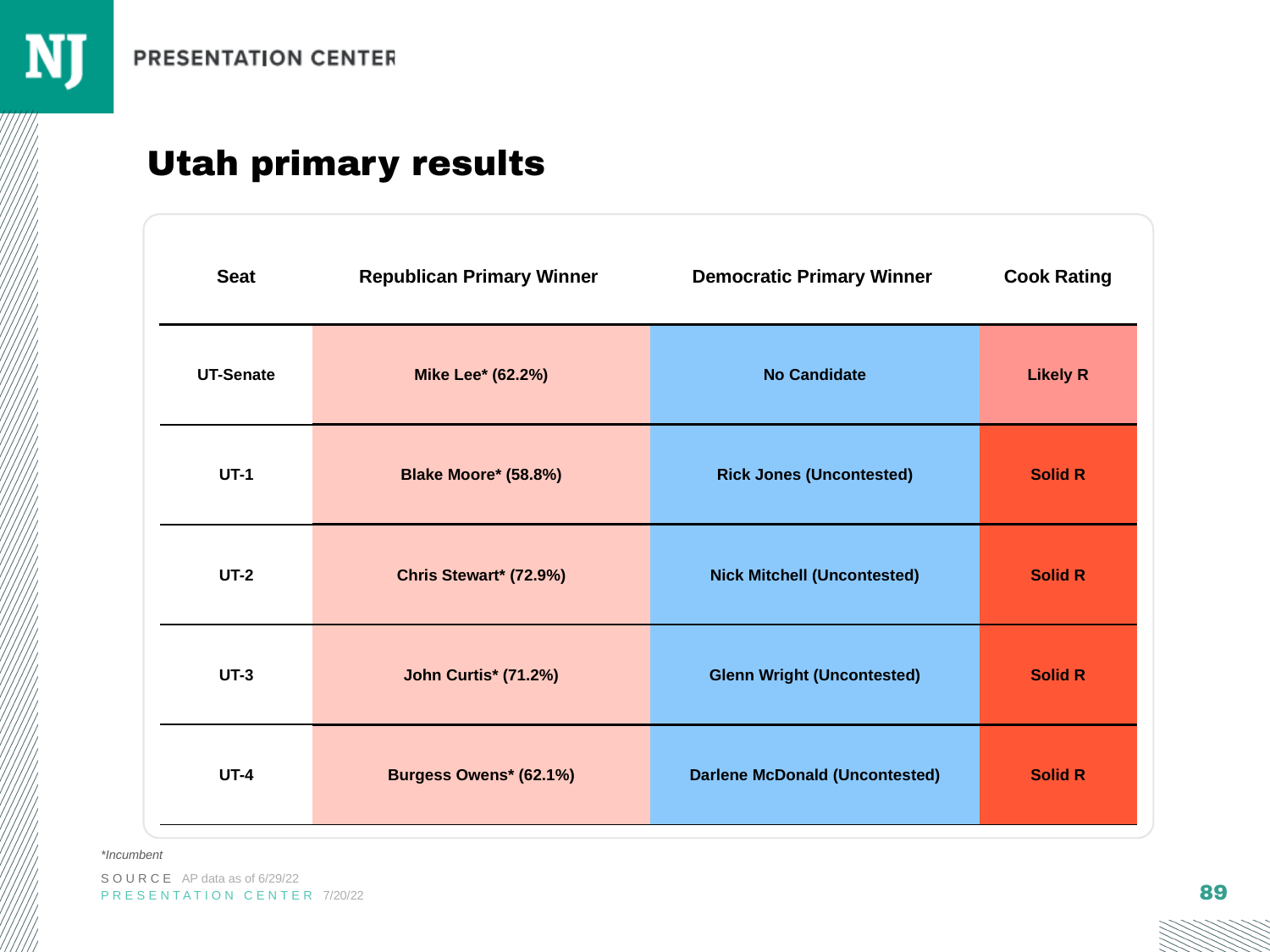

# Utah primary results

| Seat | Republican Primary Winner | Democratic Primary Winner | Cook Rating |
| --- | --- | --- | --- |
| UT-Senate | Mike Lee\* (62.2%) | No Candidate | Likely R |
| UT-1 | Blake Moore\* (58.8%) | Rick Jones (Uncontested) | Solid R |
| UT-2 | Chris Stewart\* (72.9%) | Nick Mitchell (Uncontested) | Solid R |
| UT-3 | John Curtis\* (71.2%) | Glenn Wright (Uncontested) | Solid R |
| UT-4 | Burgess Owens\* (62.1%) | Darlene McDonald (Uncontested) | Solid R |
*Incumbent
SOURCE AP data as of 6/29/22
PRESENTATION CENTER 7/20/22